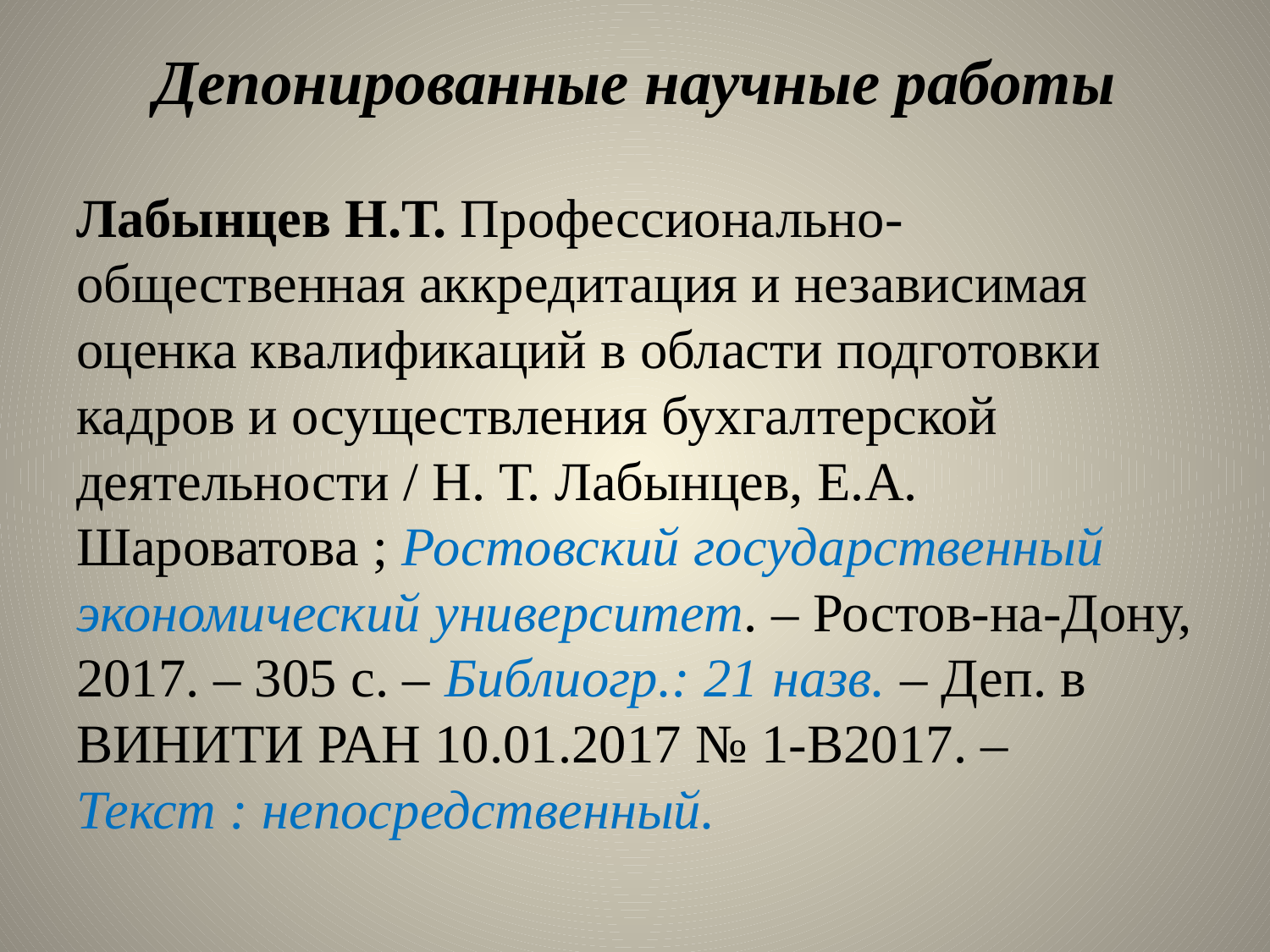

# Депонированные научные работы
Лабынцев Н.Т. Профессионально-общественная аккредитация и независимая оценка квалификаций в области подготовки кадров и осуществления бухгалтерской деятельности / Н. Т. Лабынцев, Е.А. Шароватова ; Ростовский государственный экономический университет. – Ростов-на-Дону, 2017. – 305 с. – Библиогр.: 21 назв. – Деп. в ВИНИТИ РАН 10.01.2017 № 1-В2017. – Текст : непосредственный.